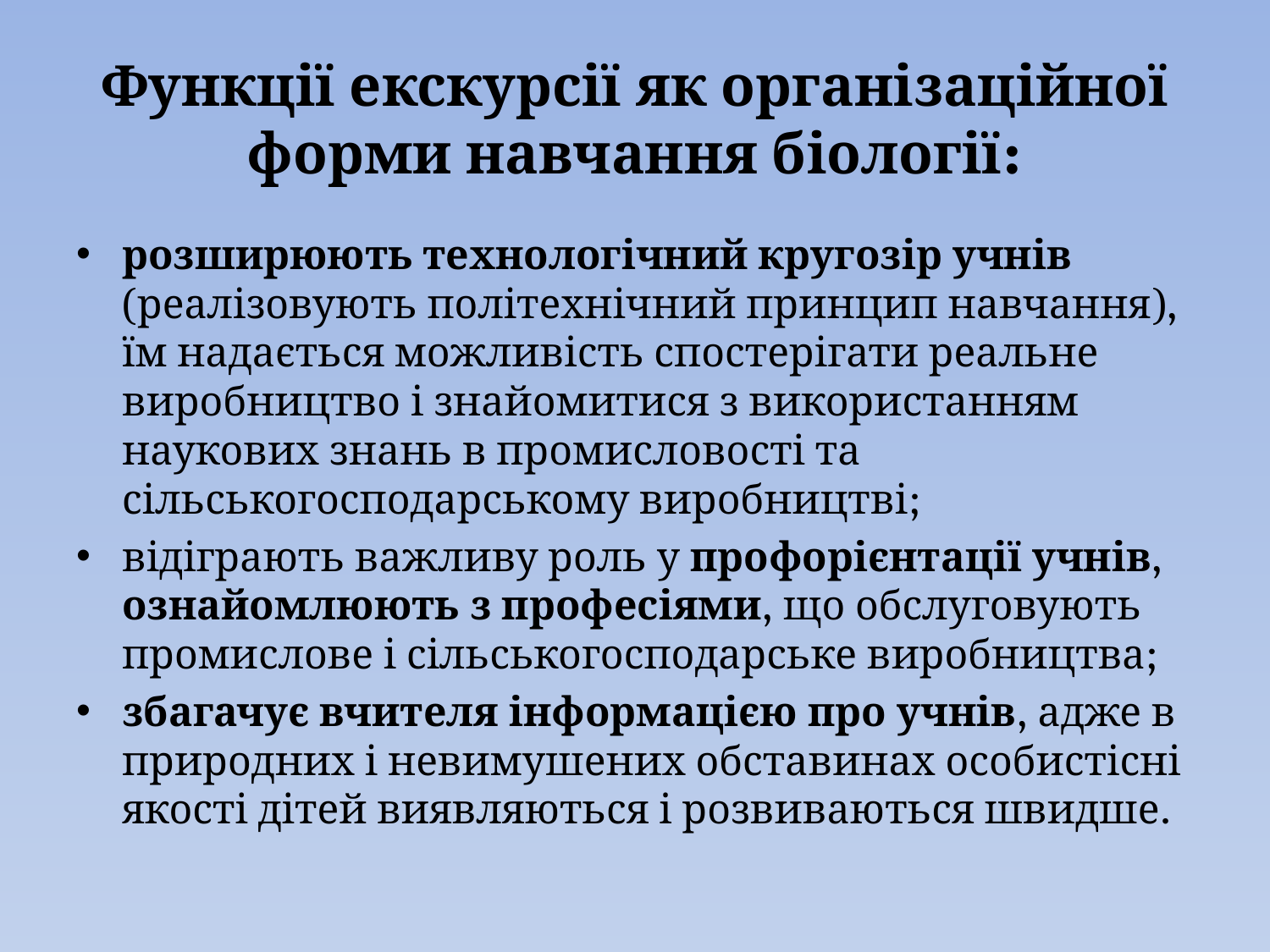

# Функції екскурсії як організаційної форми навчання біології:
розширюють технологічний кругозір учнів (реалізовують політехнічний принцип навчання), їм надається можливість спостерігати реальне виробництво і знайомитися з використанням наукових знань в промисловості та сільськогосподарському виробництві;
відіграють важливу роль у профорієнтації учнів, ознайомлюють з професіями, що обслуговують промислове і сільськогосподарське виробництва;
збагачує вчителя інформацією про учнів, адже в природних і невимушених обставинах особистісні якості дітей виявляються і розвиваються швидше.